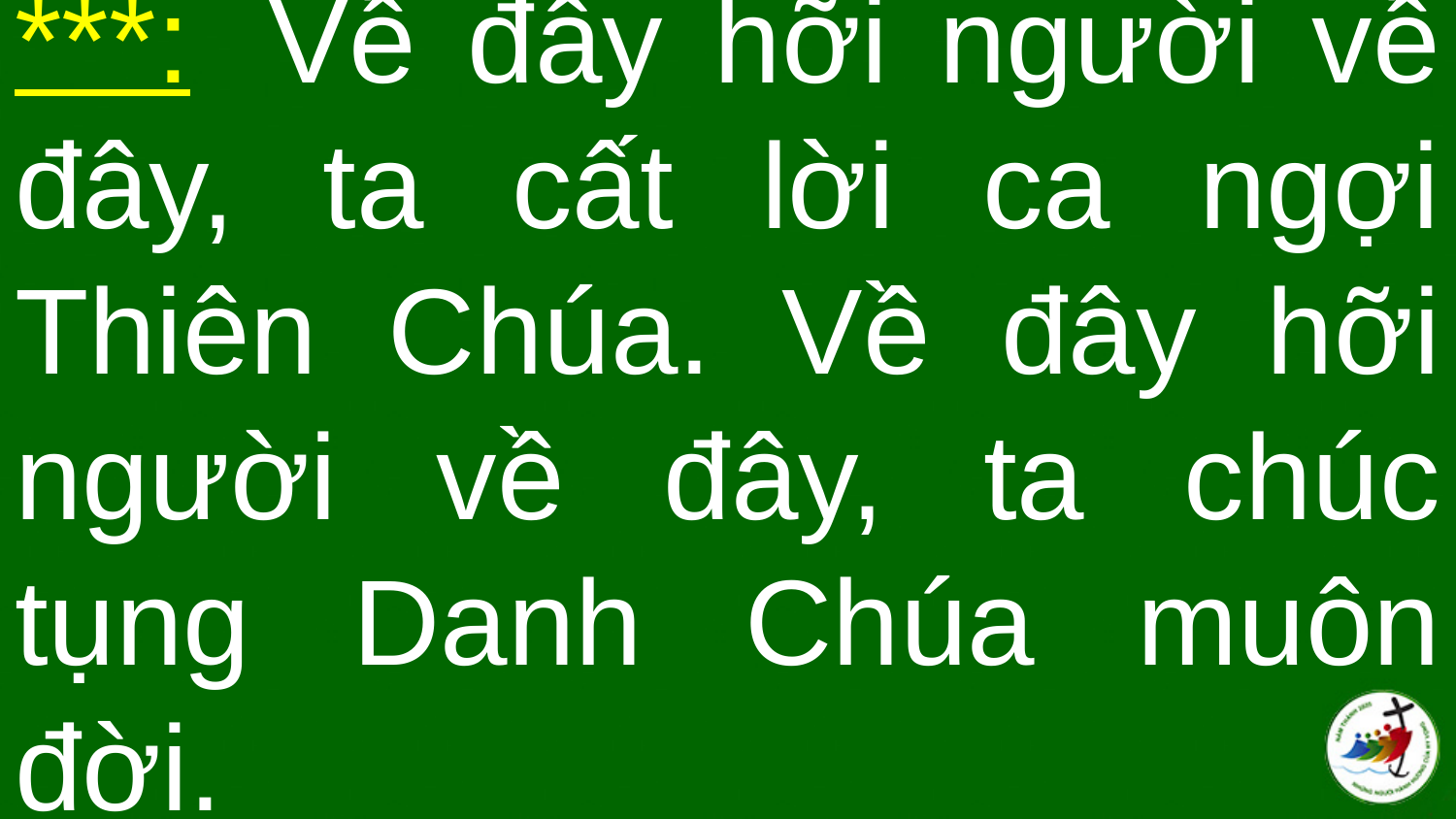

# ***:  Về đây hỡi người về đây, ta cất lời ca ngợi Thiên Chúa. Về đây hỡi người về đây, ta chúc tụng Danh Chúa muôn đời.